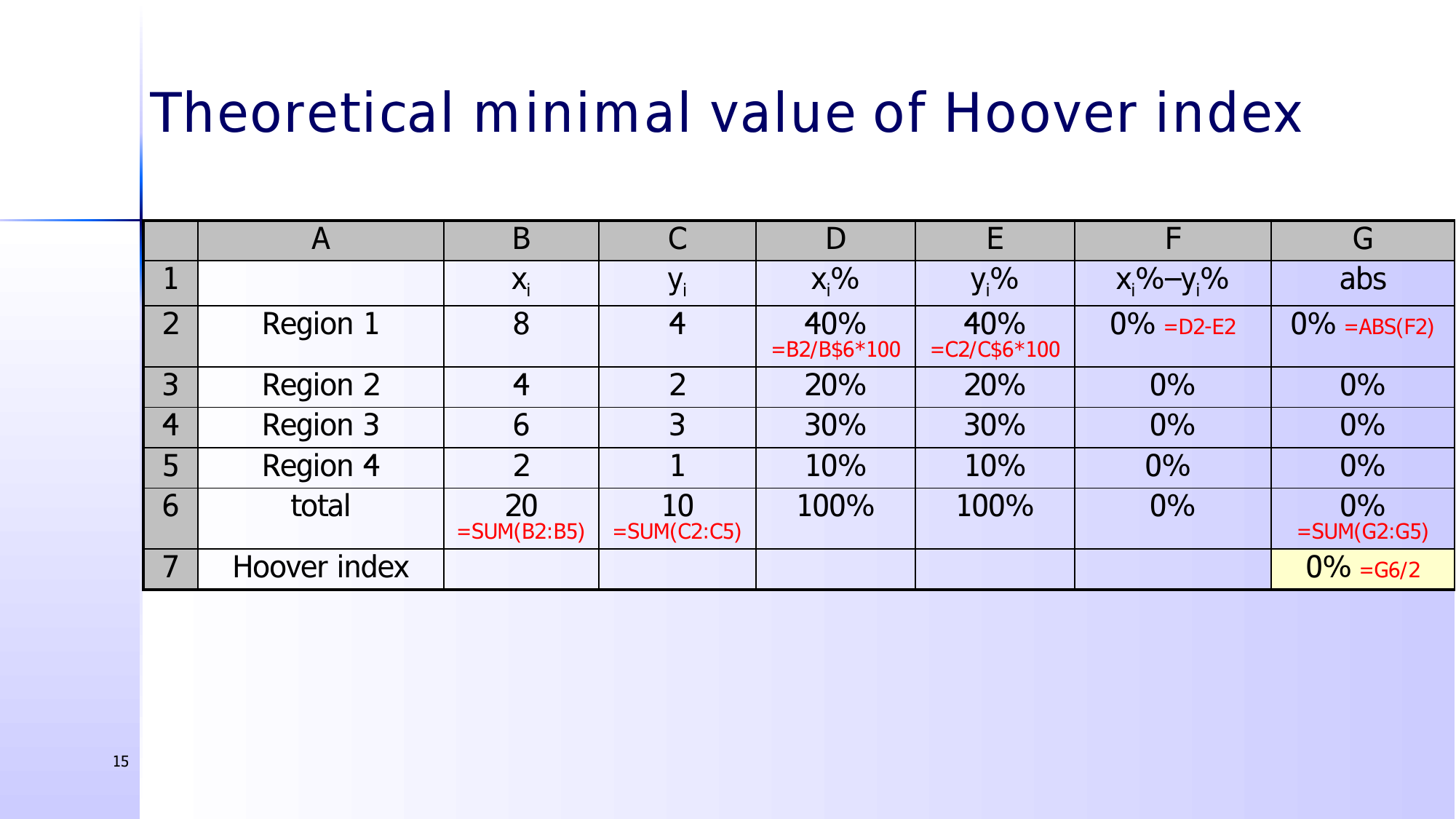

Theoretical minimal value of Hoover index
|  | A | B | C | D | E | F | G |
| --- | --- | --- | --- | --- | --- | --- | --- |
| 1 |  | xi | yi | xi% | yi% | xi%–yi% | abs |
| 2 | Region 1 | 8 | 4 | 40% =B2/B$6\*100 | 40% =C2/C$6\*100 | 0% =D2-E2 | 0% =ABS(F2) |
| 3 | Region 2 | 4 | 2 | 20% | 20% | 0% | 0% |
| 4 | Region 3 | 6 | 3 | 30% | 30% | 0% | 0% |
| 5 | Region 4 | 2 | 1 | 10% | 10% | 0% | 0% |
| 6 | total | 20 =SUM(B2:B5) | 10 =SUM(C2:C5) | 100% | 100% | 0% | 0% =SUM(G2:G5) |
| 7 | Hoover index |  |  |  |  |  | 0% =G6/2 |
15